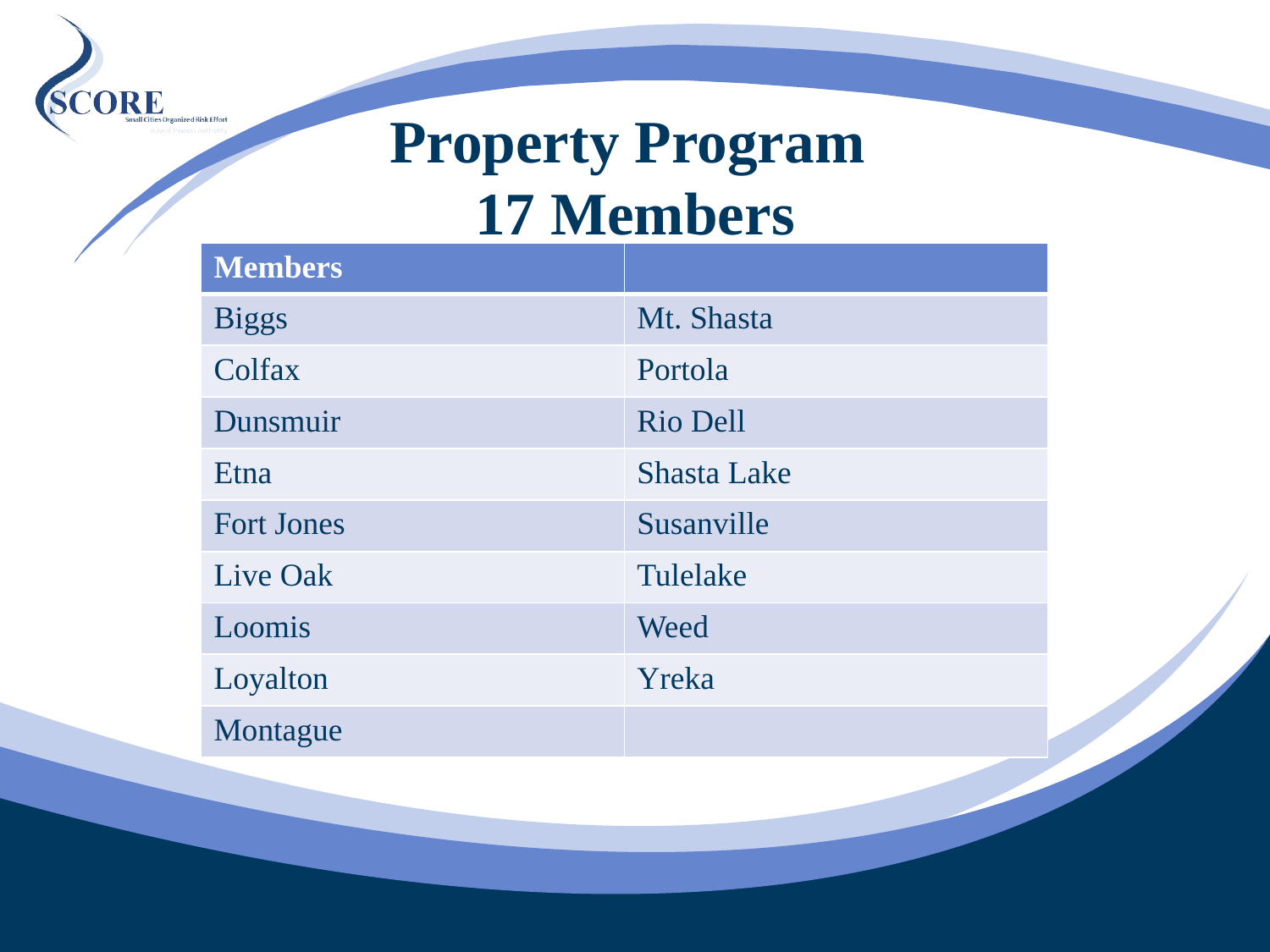

# Property Program 17 Members

| Members |  |
| --- | --- |
| Biggs | Mt. Shasta |
| Colfax | Portola |
| Dunsmuir | Rio Dell |
| Etna | Shasta Lake |
| Fort Jones | Susanville |
| Live Oak | Tulelake |
| Loomis | Weed |
| Loyalton | Yreka |
| Montague |  |
40